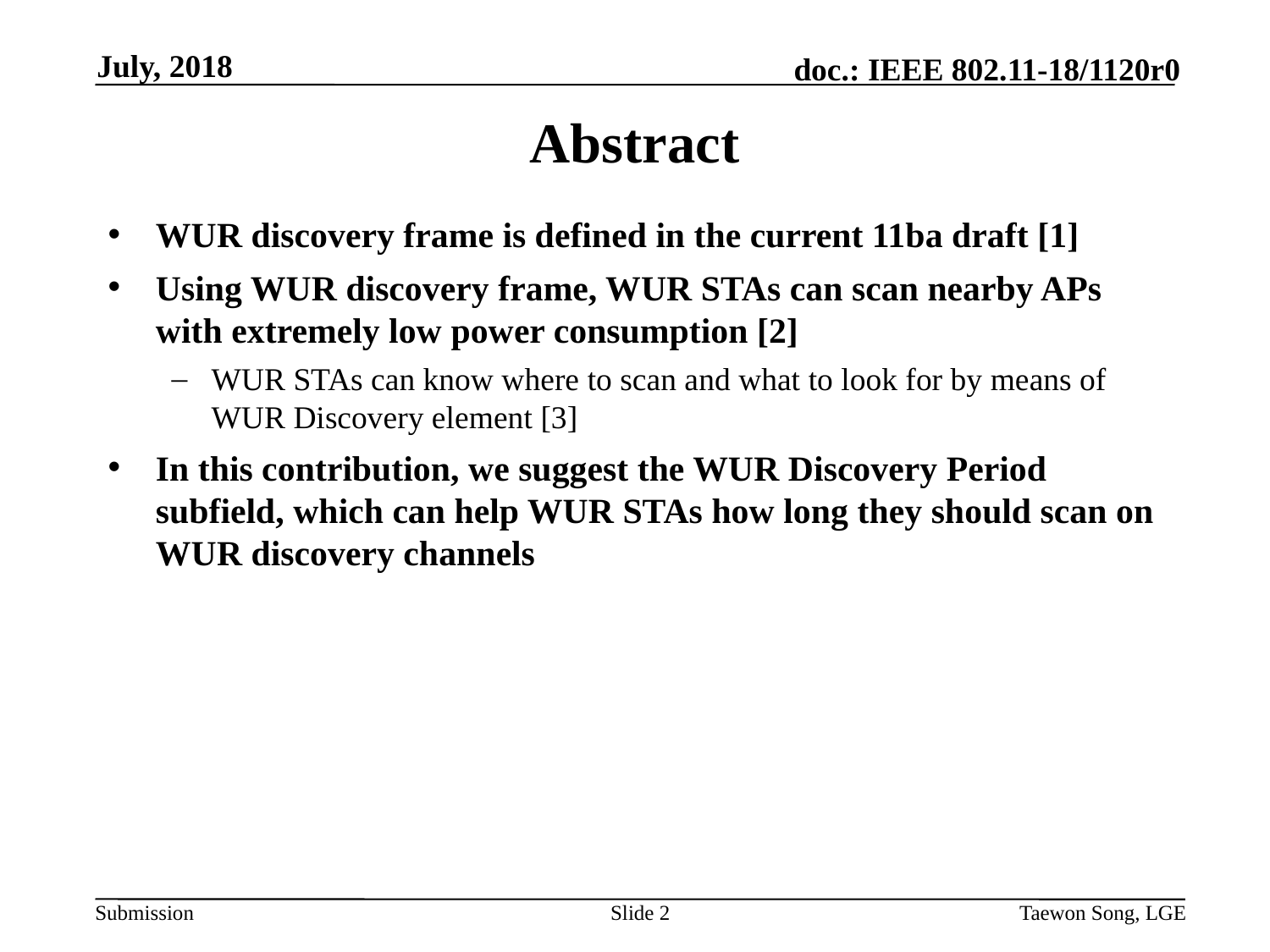

July, 2018
# Abstract
WUR discovery frame is defined in the current 11ba draft [1]
Using WUR discovery frame, WUR STAs can scan nearby APs with extremely low power consumption [2]
WUR STAs can know where to scan and what to look for by means of WUR Discovery element [3]
In this contribution, we suggest the WUR Discovery Period subfield, which can help WUR STAs how long they should scan on WUR discovery channels
Slide 2
Taewon Song, LGE